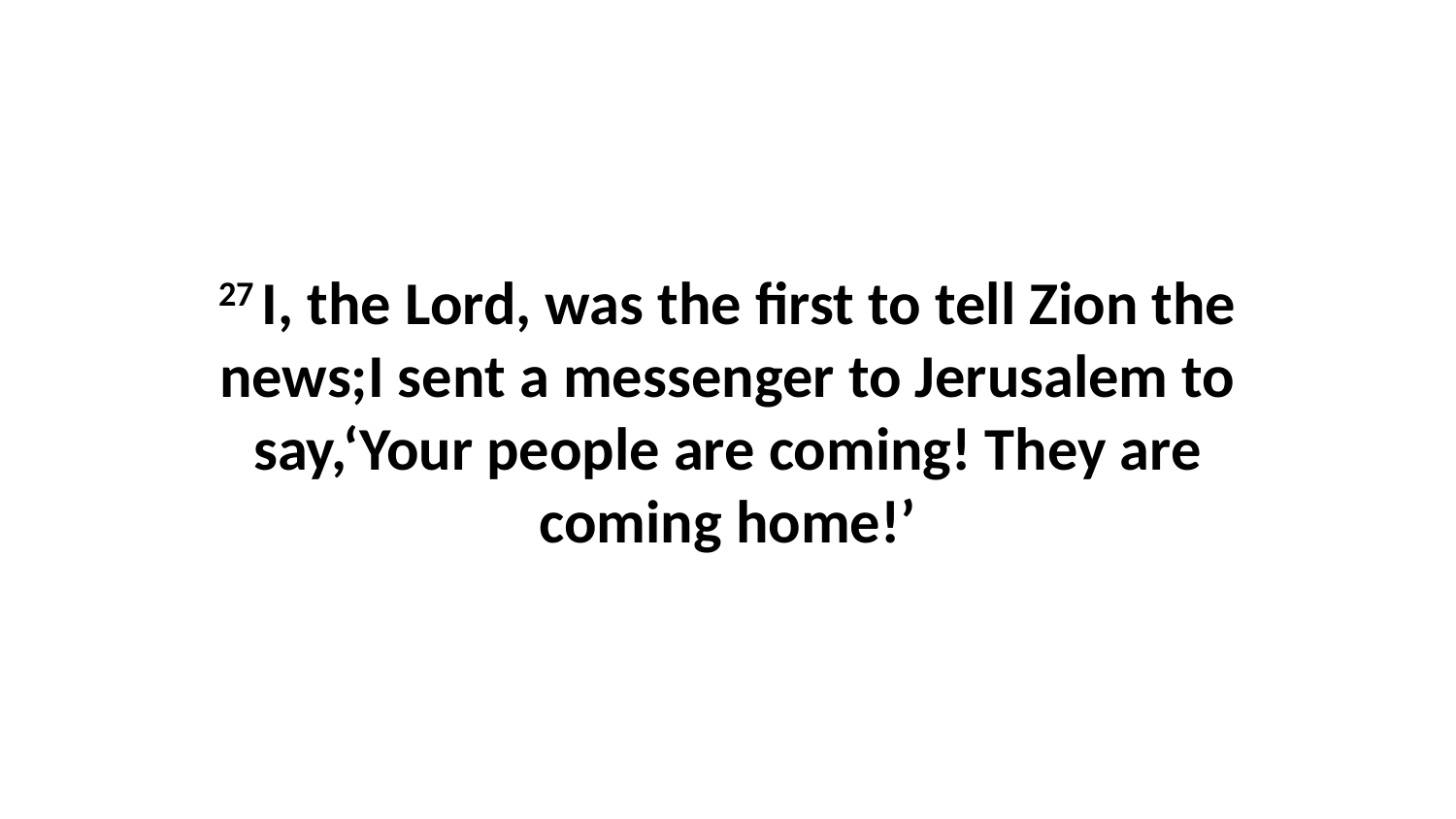

27 I, the Lord, was the first to tell Zion the news;I sent a messenger to Jerusalem to say,‘Your people are coming! They are coming home!’